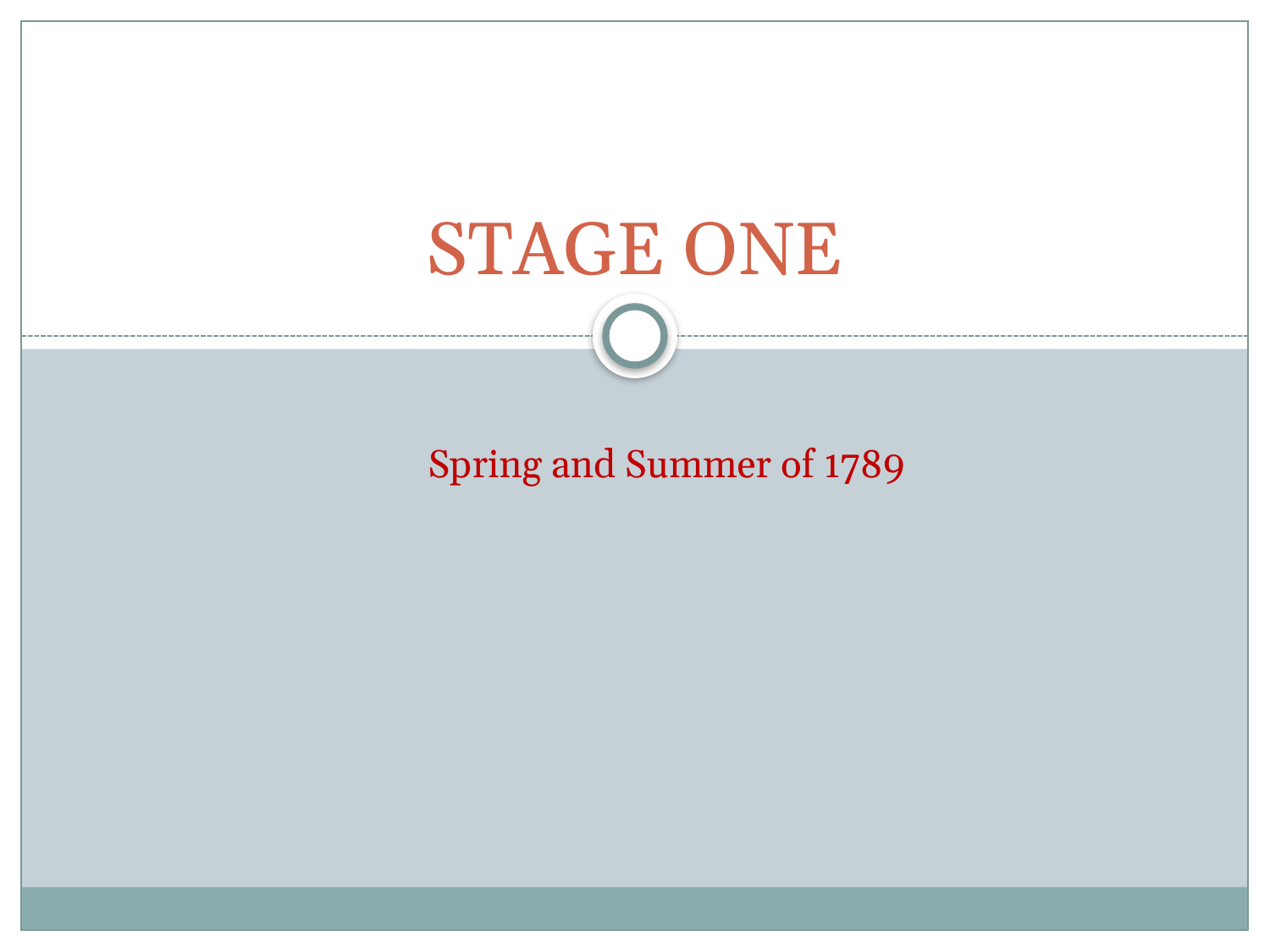

# STAGE ONE

Spring and Summer of 1789